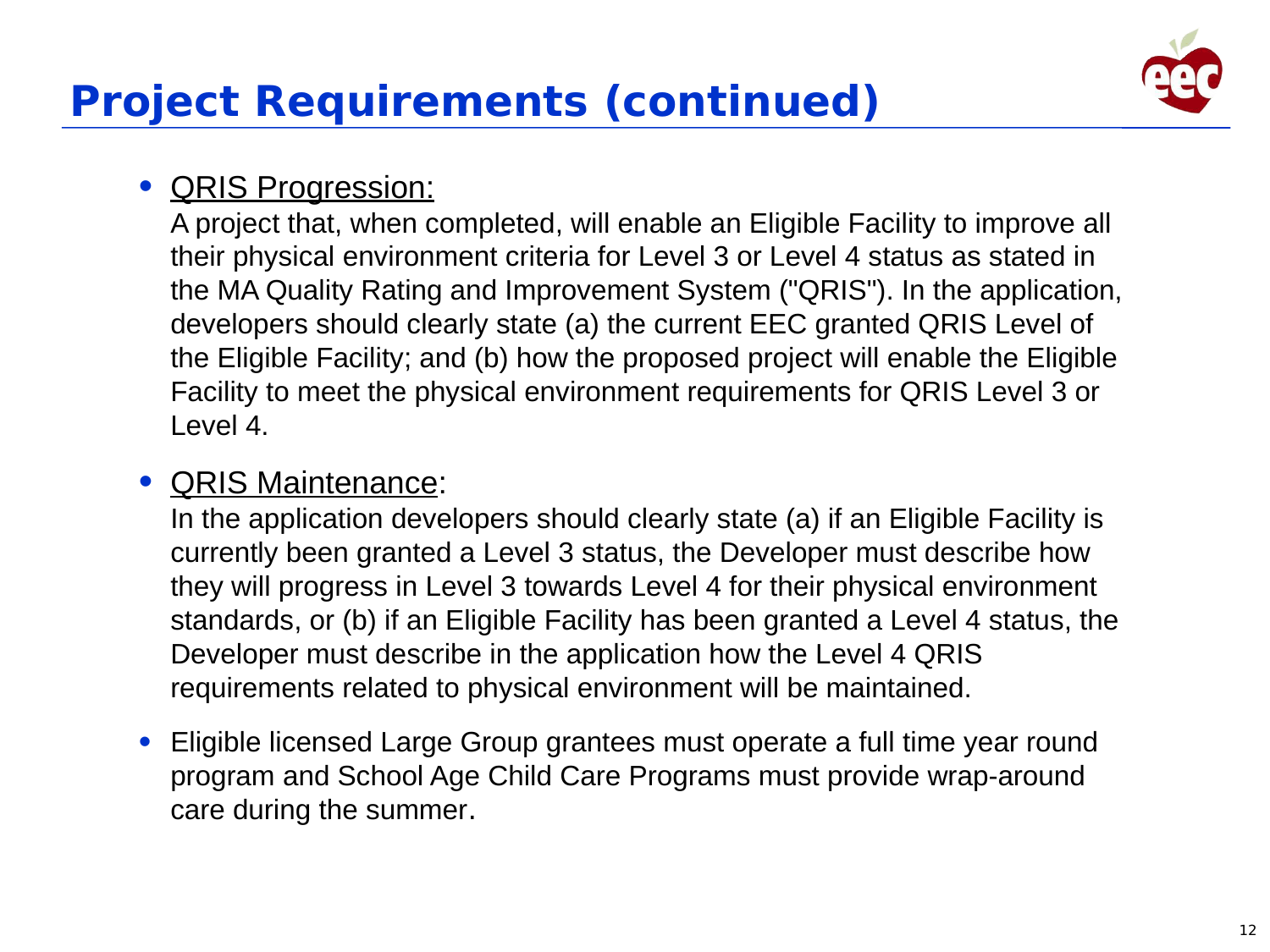

# Project Requirements (continued)
QRIS Progression:
A project that, when completed, will enable an Eligible Facility to improve all their physical environment criteria for Level 3 or Level 4 status as stated in the MA Quality Rating and Improvement System ("QRIS"). In the application, developers should clearly state (a) the current EEC granted QRIS Level of the Eligible Facility; and (b) how the proposed project will enable the Eligible Facility to meet the physical environment requirements for QRIS Level 3 or Level 4.
QRIS Maintenance:
In the application developers should clearly state (a) if an Eligible Facility is currently been granted a Level 3 status, the Developer must describe how they will progress in Level 3 towards Level 4 for their physical environment standards, or (b) if an Eligible Facility has been granted a Level 4 status, the Developer must describe in the application how the Level 4 QRIS requirements related to physical environment will be maintained.
Eligible licensed Large Group grantees must operate a full time year round program and School Age Child Care Programs must provide wrap-around care during the summer.
12